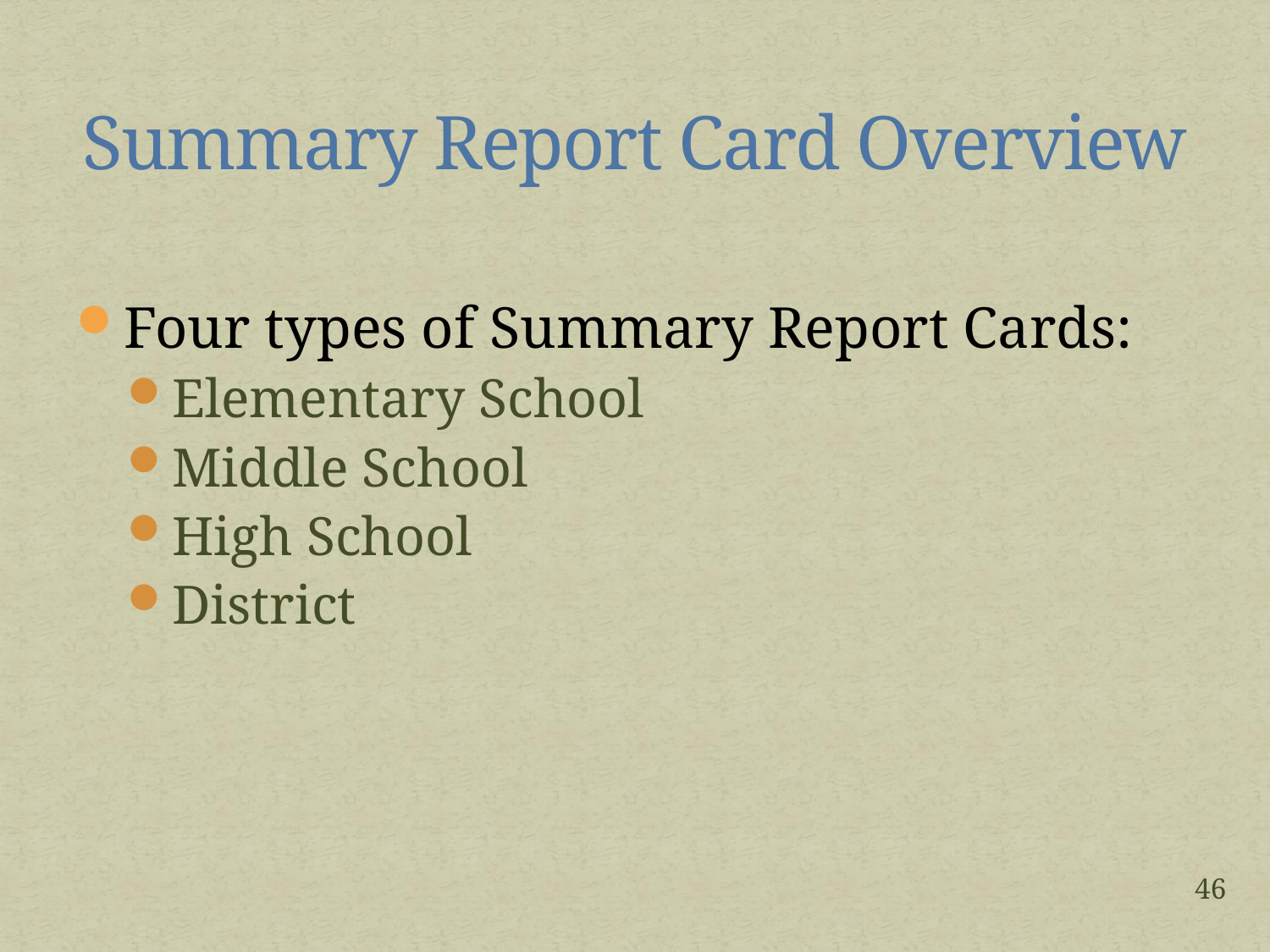

# Summary Report Card Overview
Four types of Summary Report Cards:
Elementary School
Middle School
High School
District
46